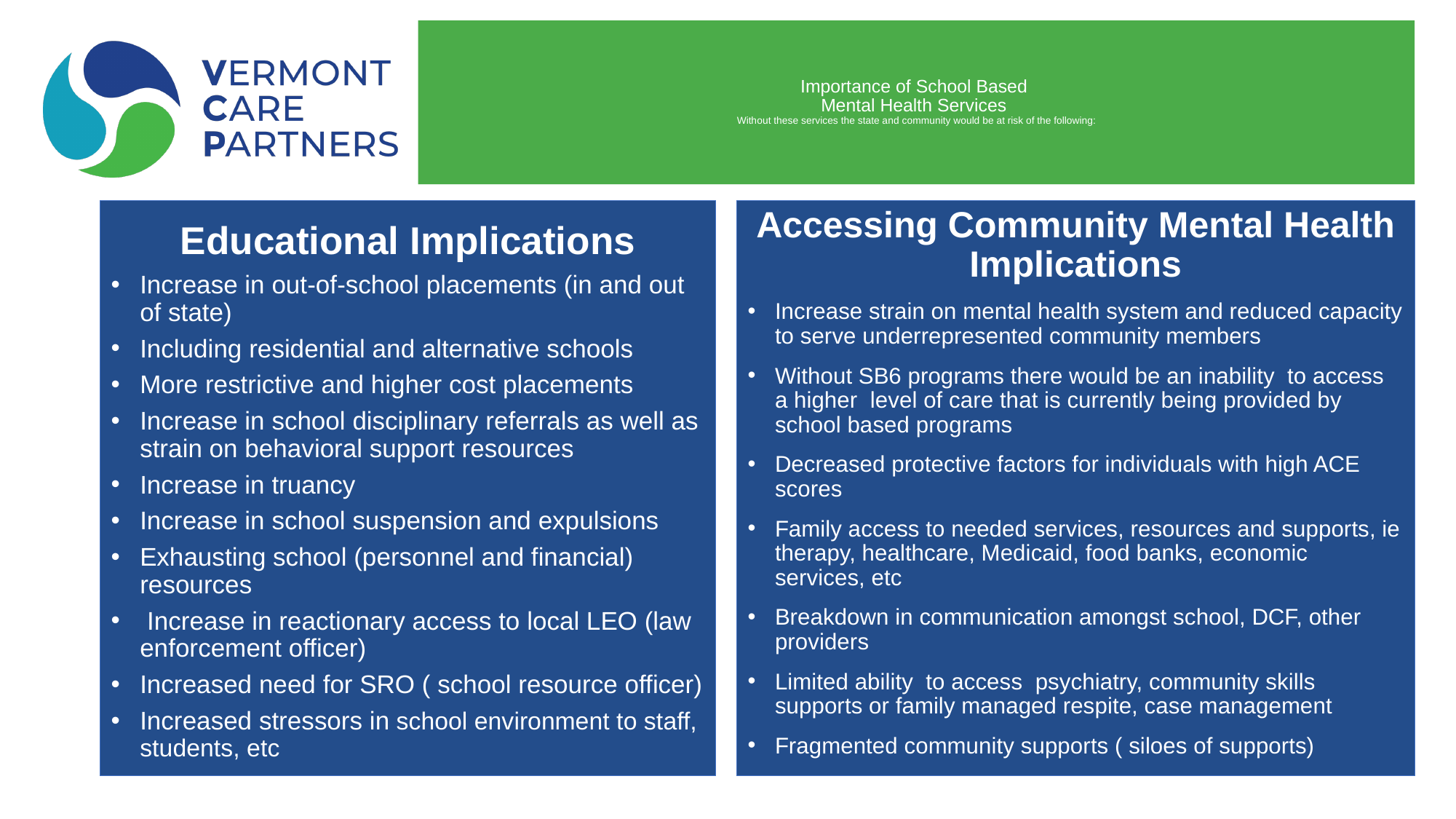

# Importance of School Based Mental Health Services Without these services the state and community would be at risk of the following:

Educational Implications
Increase in out-of-school placements (in and out of state)
Including residential and alternative schools
More restrictive and higher cost placements
Increase in school disciplinary referrals as well as strain on behavioral support resources
Increase in truancy
Increase in school suspension and expulsions
Exhausting school (personnel and financial) resources
 Increase in reactionary access to local LEO (law enforcement officer)
Increased need for SRO ( school resource officer)
Increased stressors in school environment to staff, students, etc
Accessing Community Mental Health Implications
Increase strain on mental health system and reduced capacity to serve underrepresented community members
Without SB6 programs there would be an inability  to access a higher  level of care that is currently being provided by school based programs
Decreased protective factors for individuals with high ACE scores
Family access to needed services, resources and supports, ie therapy, healthcare, Medicaid, food banks, economic services, etc
Breakdown in communication amongst school, DCF, other providers
Limited ability  to access  psychiatry, community skills supports or family managed respite, case management
Fragmented community supports ( siloes of supports)